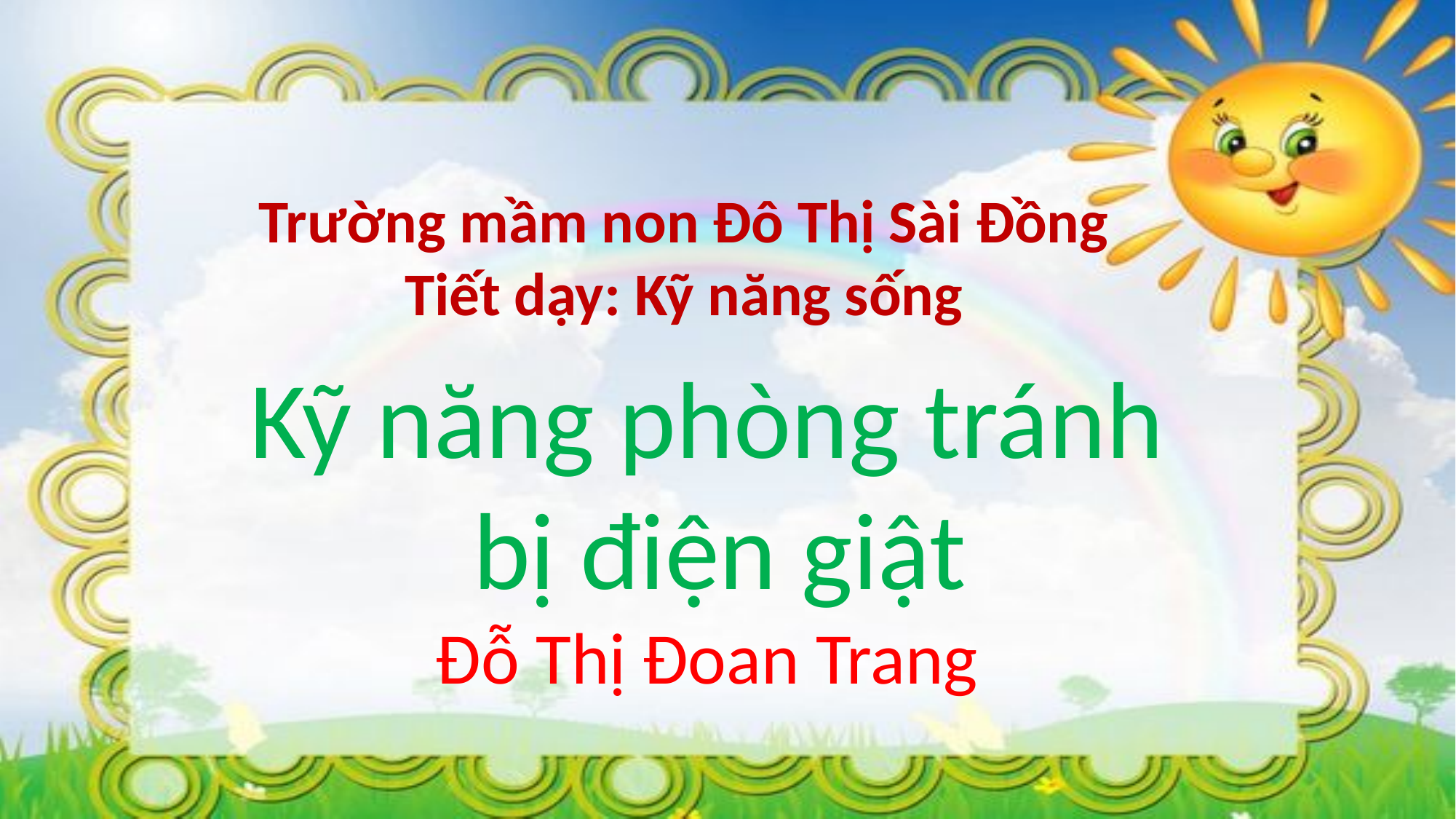

Trường mầm non Đô Thị Sài Đồng
Tiết dạy: Kỹ năng sống
Kỹ năng phòng tránh
 bị điện giật
Đỗ Thị Đoan Trang